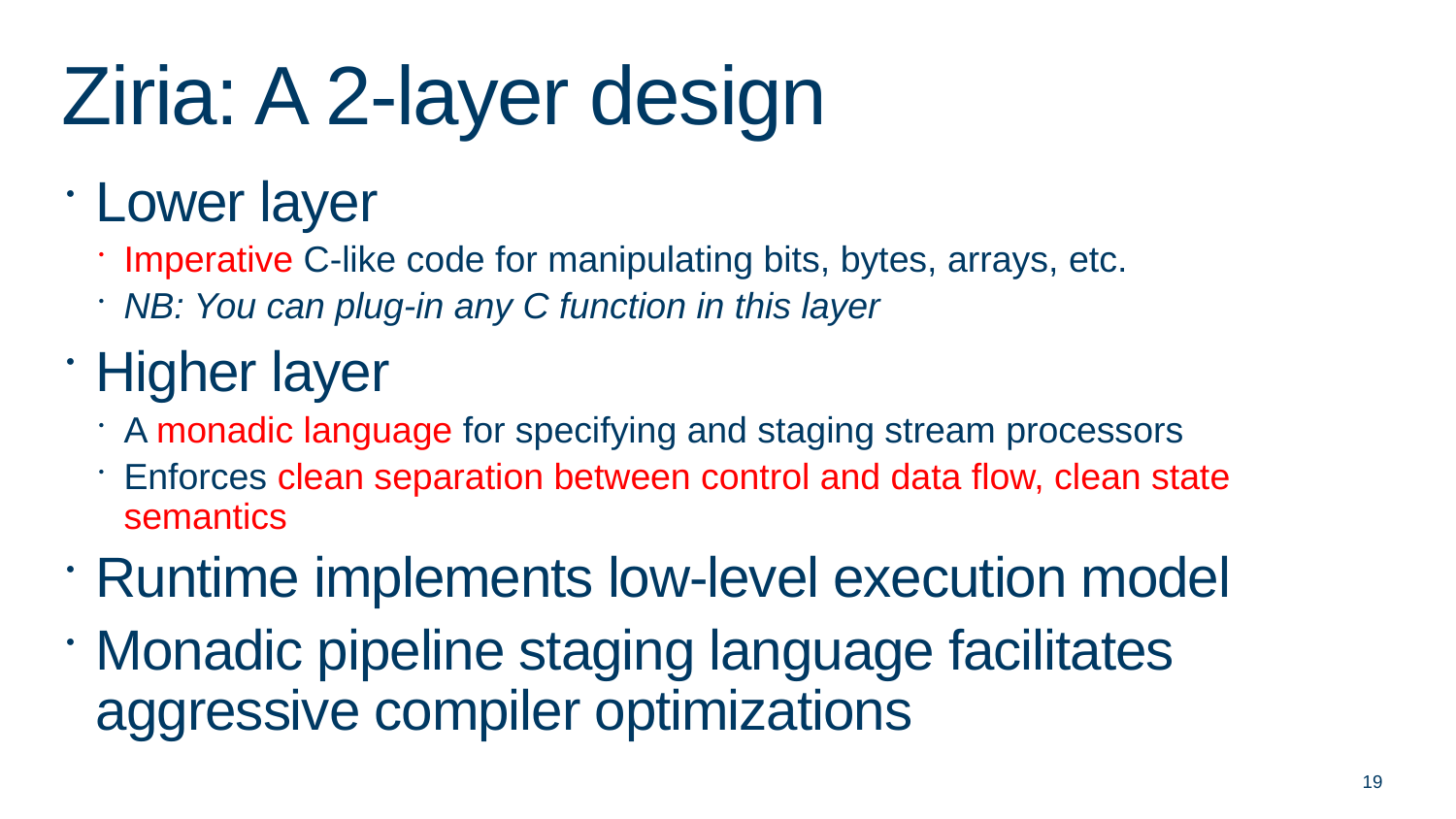

# Ziria: A 2-layer design
Lower layer
Imperative C-like code for manipulating bits, bytes, arrays, etc.
NB: You can plug-in any C function in this layer
Higher layer
A monadic language for specifying and staging stream processors
Enforces clean separation between control and data flow, clean state semantics
Runtime implements low-level execution model
Monadic pipeline staging language facilitates aggressive compiler optimizations
19